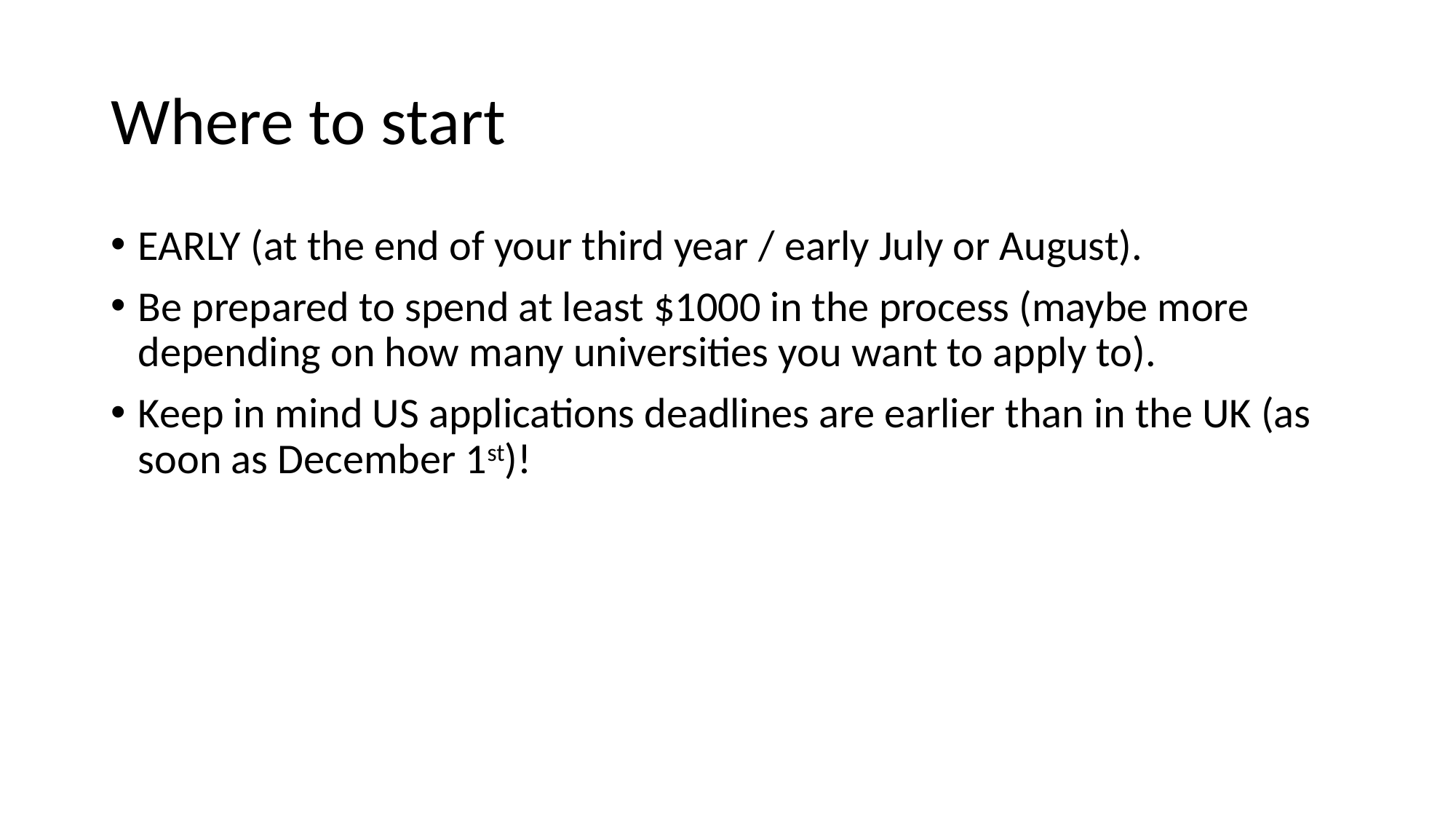

# Where to start
EARLY (at the end of your third year / early July or August).
Be prepared to spend at least $1000 in the process (maybe more depending on how many universities you want to apply to).
Keep in mind US applications deadlines are earlier than in the UK (as soon as December 1st)!